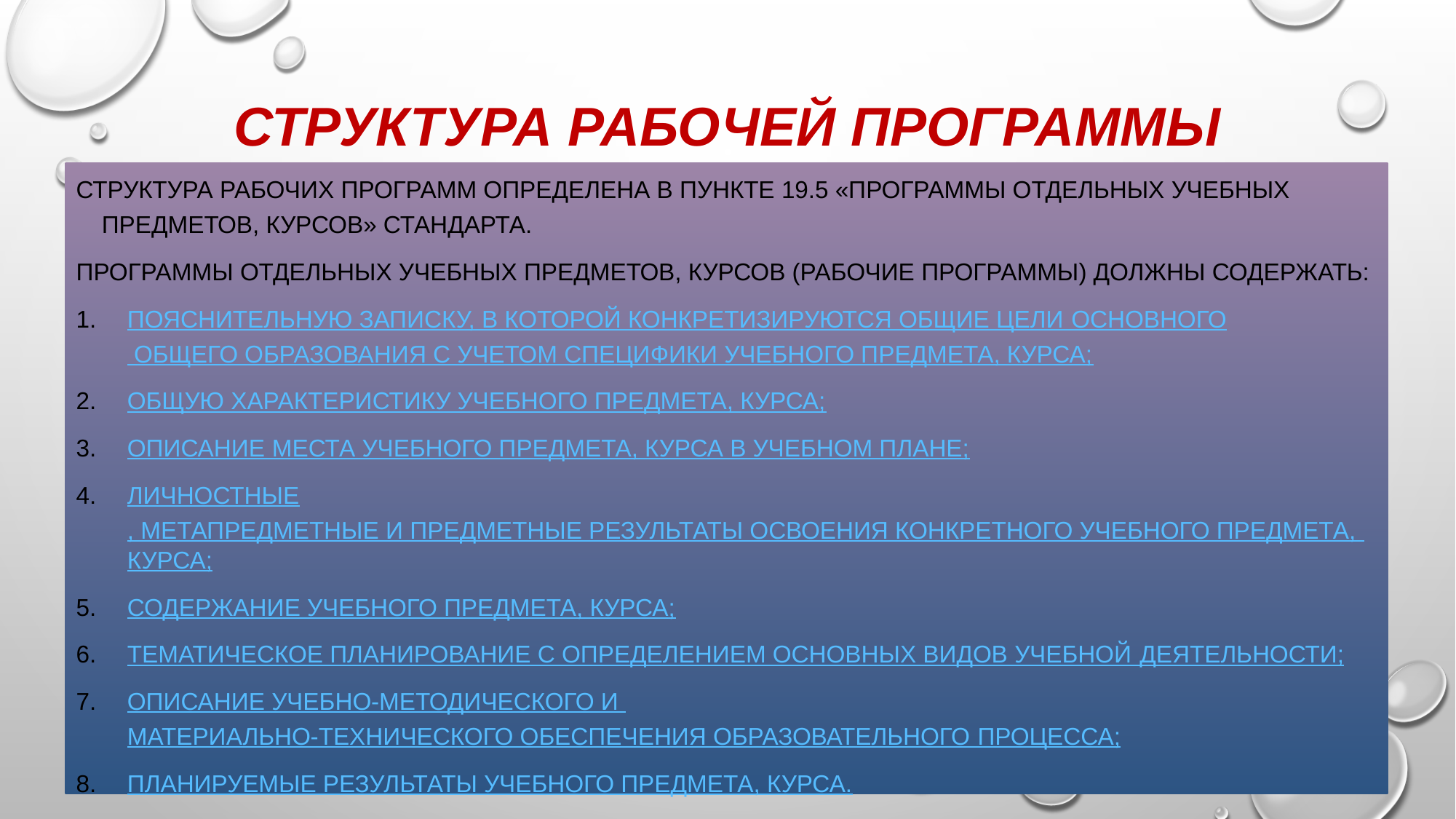

# Структура рабочей программы
Структура рабочих программ определена в пункте 19.5 «Программы отдельных учебных предметов, курсов» Стандарта.
Программы отдельных учебных предметов, курсов (рабочие программы) должны содержать:
пояснительную записку, в которой конкретизируются общие цели Основного общего образования с учетом специфики учебного предмета, курса;
общую характеристику учебного предмета, курса;
описание места учебного предмета, курса в учебном плане;
личностные, метапредметные и предметные результаты освоения конкретного учебного предмета, курса;
содержание учебного предмета, курса;
тематическое планирование с определением основных видов учебной деятельности;
Описание учебно-методического и материально-технического обеспечения образовательного процесса;
Планируемые результаты учебного предмета, курса.